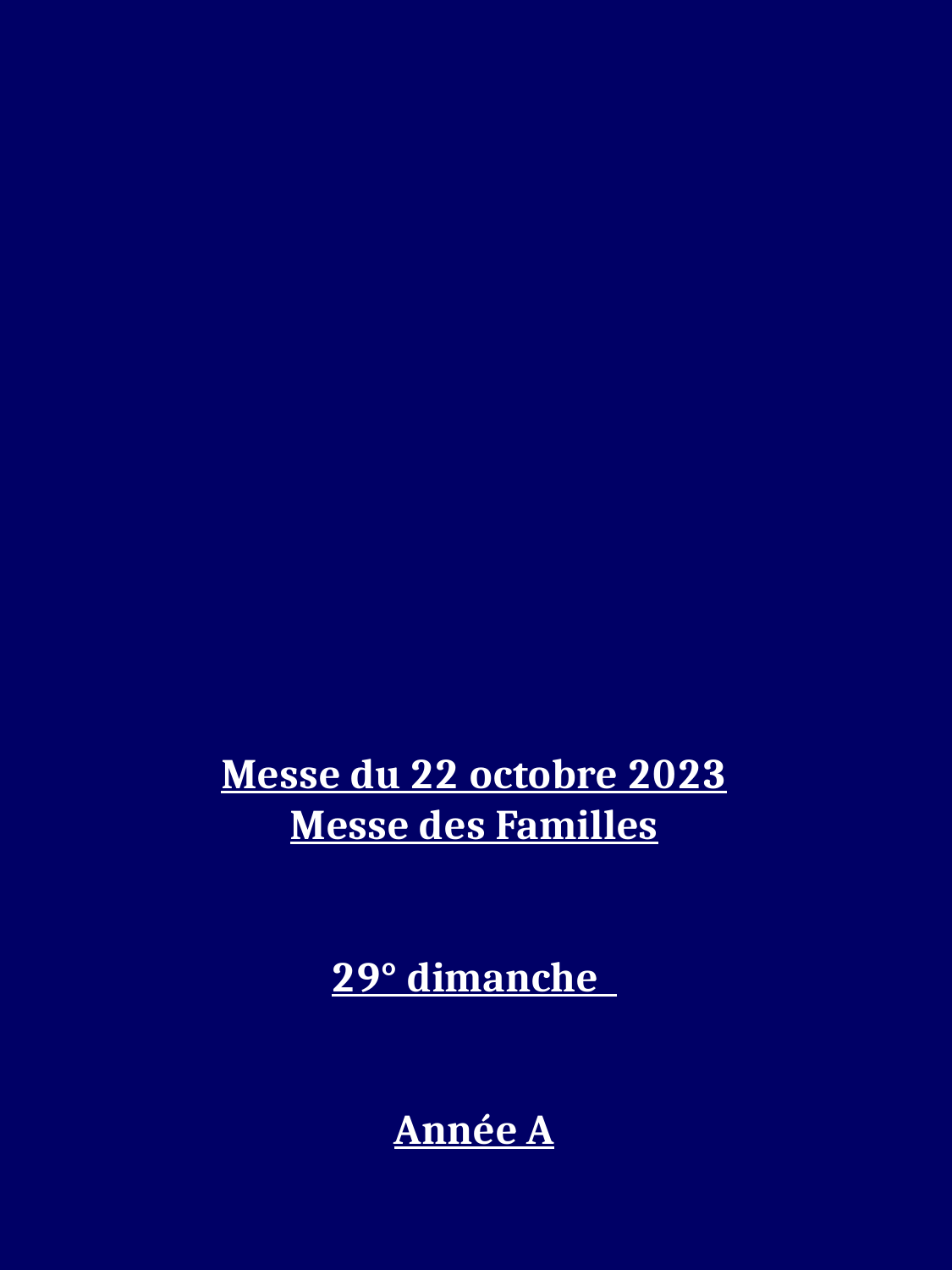

Messe du 22 octobre 2023
Messe des Familles

29° dimanche

Année A